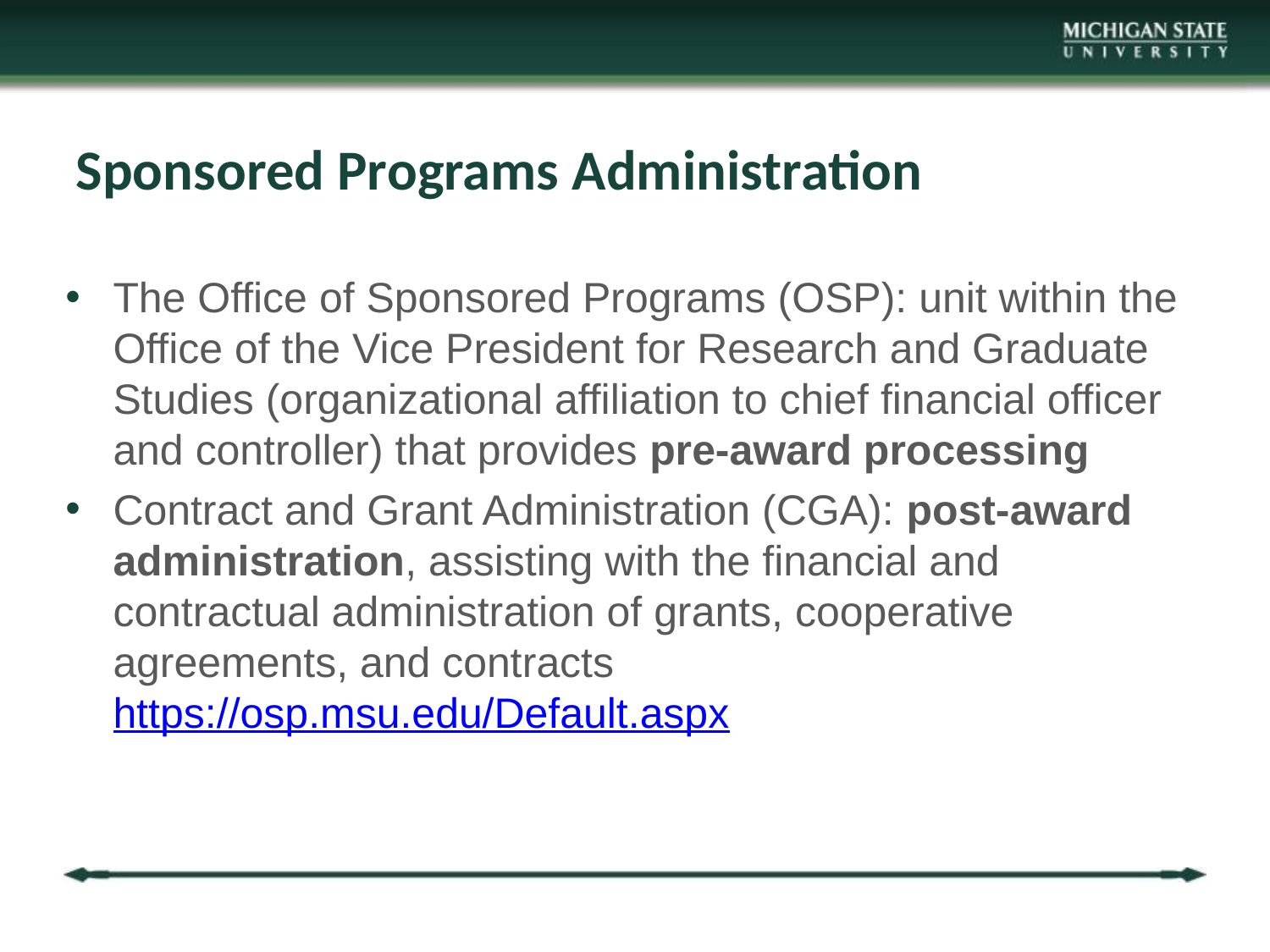

# Sponsored Programs Administration
The Office of Sponsored Programs (OSP): unit within the Office of the Vice President for Research and Graduate Studies (organizational affiliation to chief financial officer and controller) that provides pre-award processing
Contract and Grant Administration (CGA): post-award administration, assisting with the financial and contractual administration of grants, cooperative agreements, and contracts https://osp.msu.edu/Default.aspx